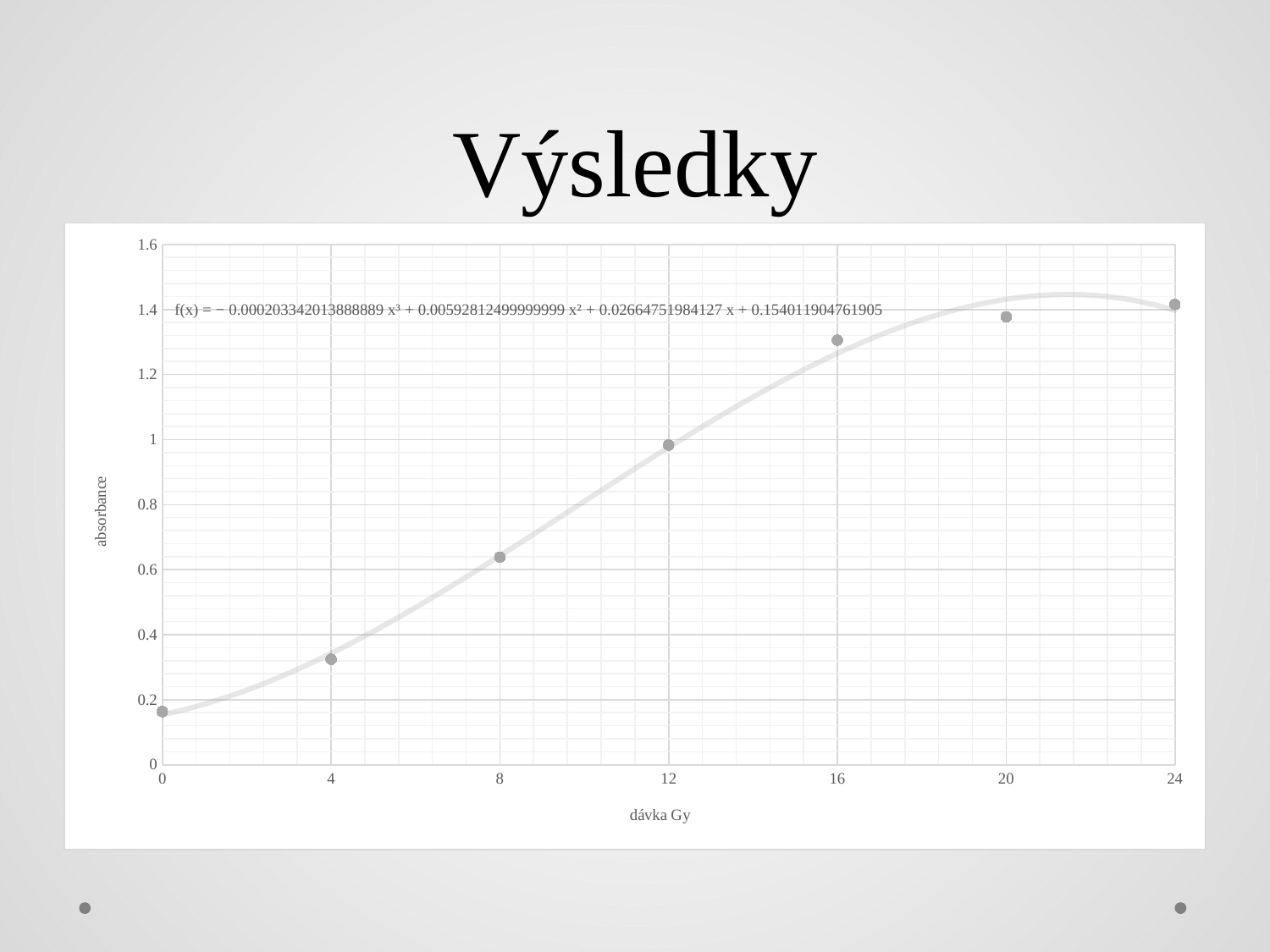

# Výsledky

### Chart

| Category |  |
|---|---|